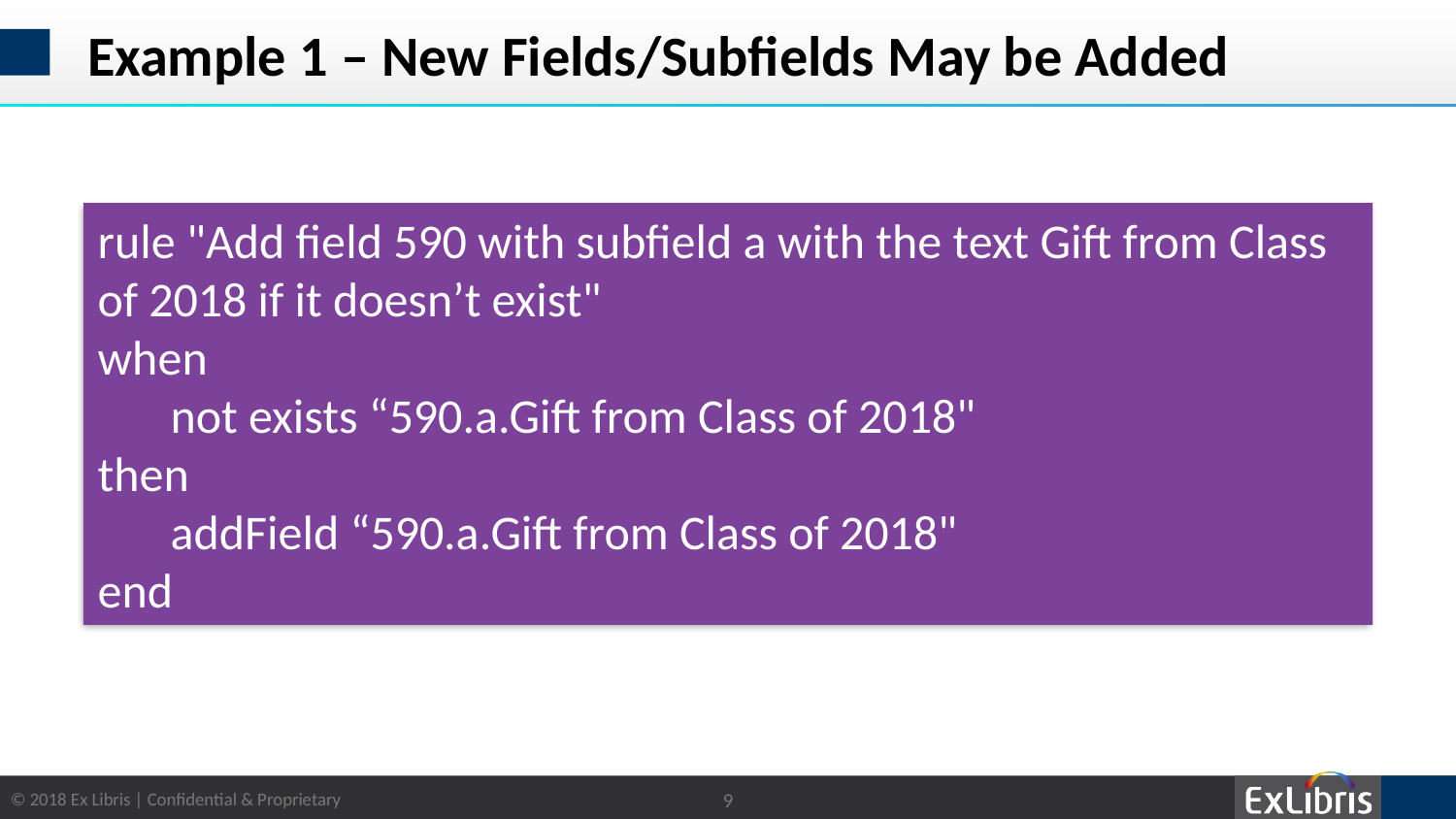

# Example 1 – New Fields/Subfields May be Added
rule "Add field 590 with subfield a with the text Gift from Class of 2018 if it doesn’t exist"
when
not exists “590.a.Gift from Class of 2018"
then
addField “590.a.Gift from Class of 2018"
end
9